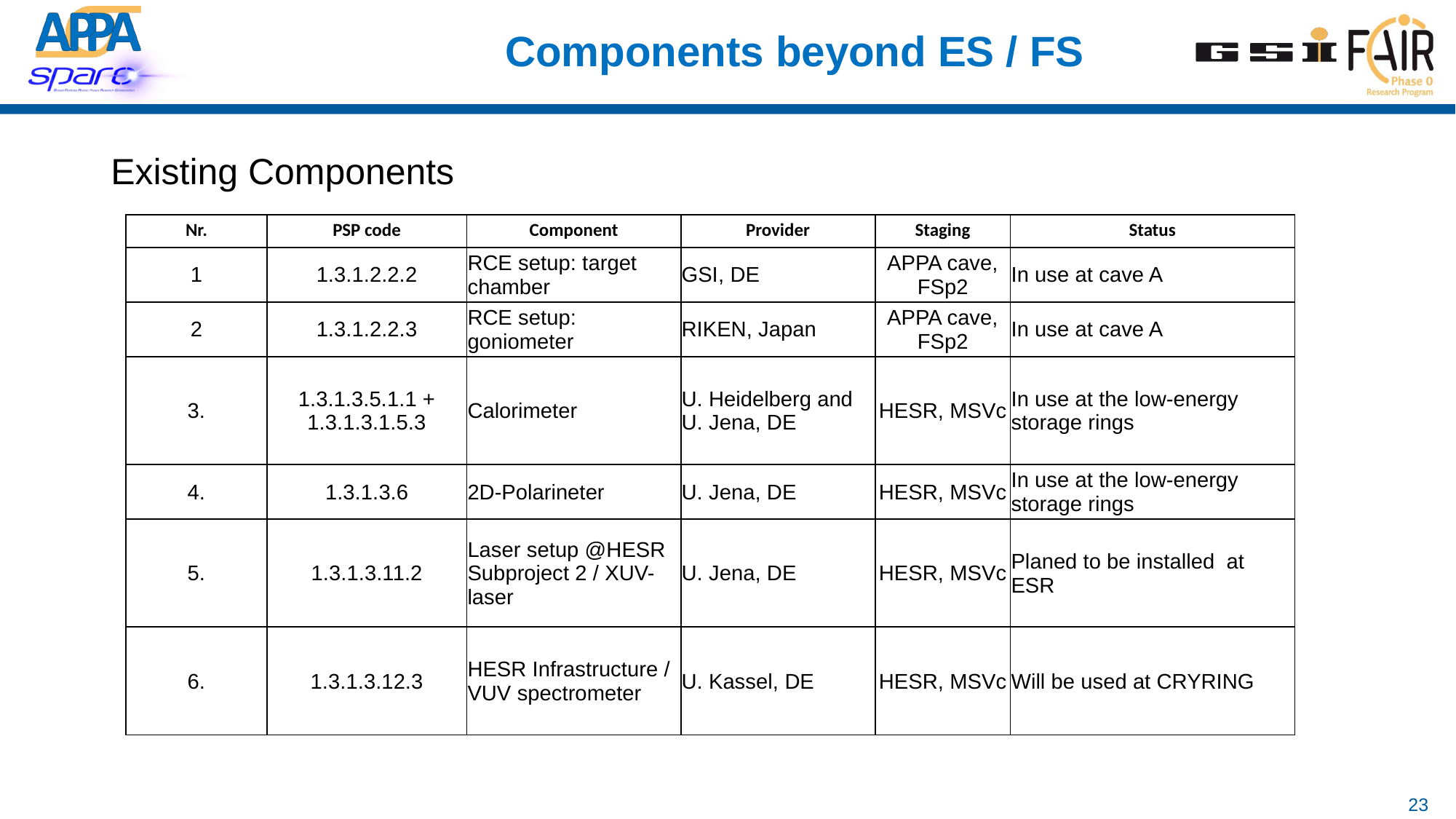

# Components beyond ES / FS
Existing Components
| Nr. | PSP code | Component | Provider | Staging | Status |
| --- | --- | --- | --- | --- | --- |
| 1 | 1.3.1.2.2.2 | RCE setup: target chamber | GSI, DE | APPA cave, FSp2 | In use at cave A |
| 2 | 1.3.1.2.2.3 | RCE setup: goniometer | RIKEN, Japan | APPA cave, FSp2 | In use at cave A |
| 3. | 1.3.1.3.5.1.1 + 1.3.1.3.1.5.3 | Calorimeter | U. Heidelberg and U. Jena, DE | HESR, MSVc | In use at the low-energy storage rings |
| 4. | 1.3.1.3.6 | 2D-Polarineter | U. Jena, DE | HESR, MSVc | In use at the low-energy storage rings |
| 5. | 1.3.1.3.11.2 | Laser setup @HESR Subproject 2 / XUV-laser | U. Jena, DE | HESR, MSVc | Planed to be installed at ESR |
| 6. | 1.3.1.3.12.3 | HESR Infrastructure / VUV spectrometer | U. Kassel, DE | HESR, MSVc | Will be used at CRYRING |
|  |  |  |  |  |  |
23